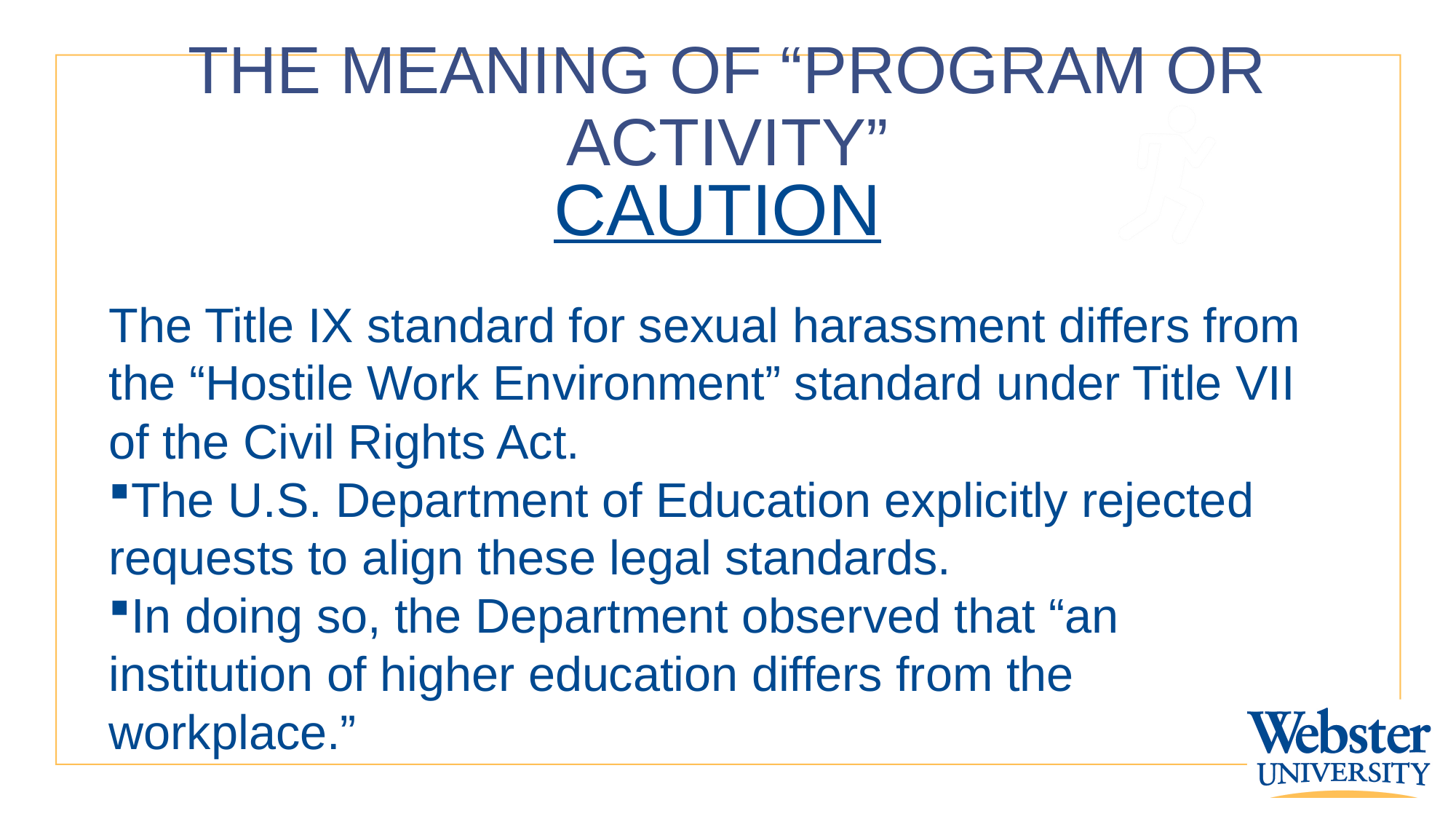

# THE MEANING OF “PROGRAM OR ACTIVITY”
CAUTION

The Title IX standard for sexual harassment differs from the “Hostile Work Environment” standard under Title VII of the Civil Rights Act.
The U.S. Department of Education explicitly rejected requests to align these legal standards.
In doing so, the Department observed that “an institution of higher education differs from the workplace.”